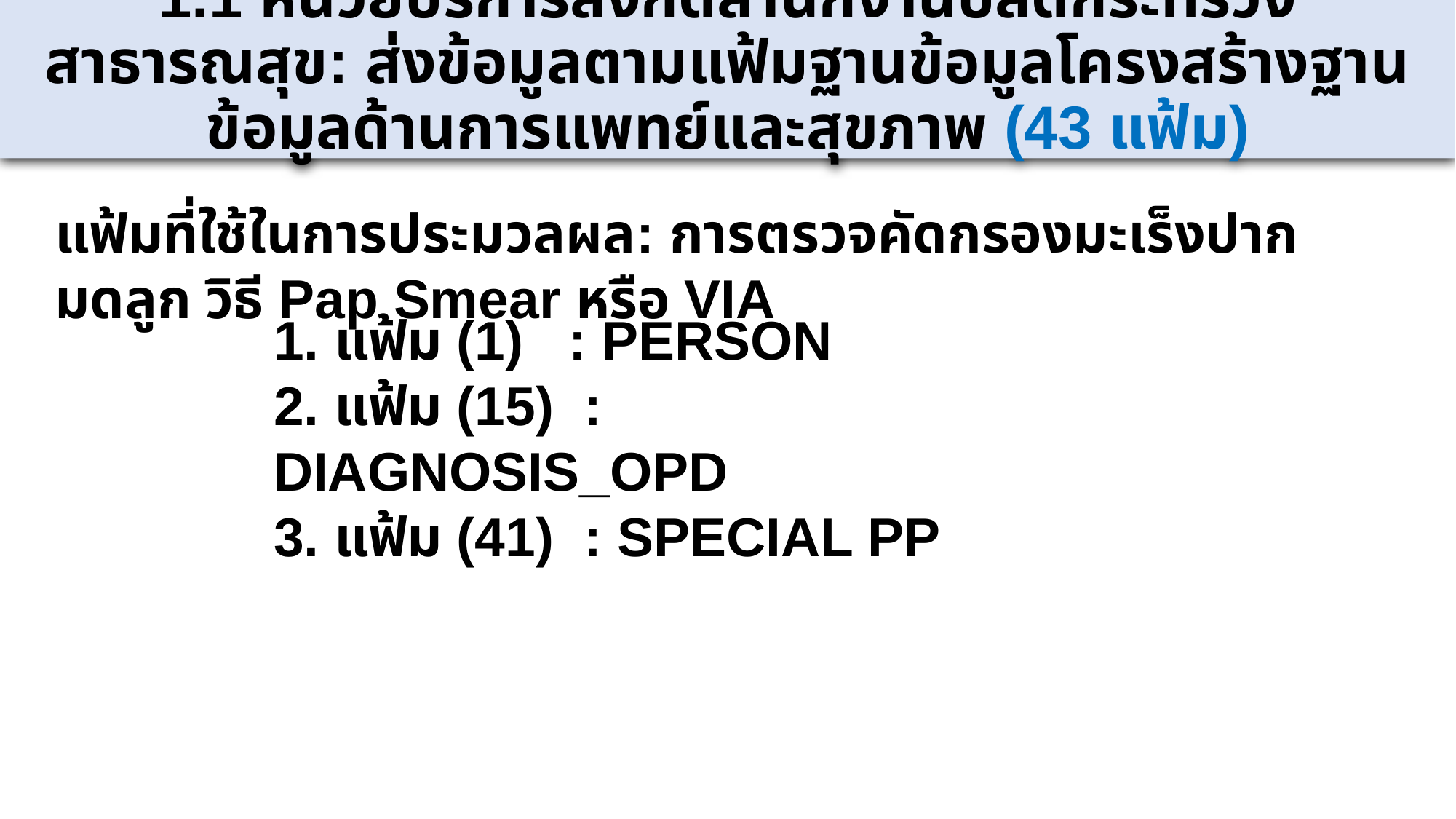

# 1.1 หน่วยบริการสังกัดสำนักงานปลัดกระทรวงสาธารณสุข: ส่งข้อมูลตามแฟ้มฐานข้อมูลโครงสร้างฐานข้อมูลด้านการแพทย์และสุขภาพ (43 แฟ้ม)
แฟ้มที่ใช้ในการประมวลผล: การตรวจคัดกรองมะเร็งปากมดลูก วิธี Pap Smear หรือ VIA
1. แฟ้ม (1)   : PERSON
2. แฟ้ม (15)  : DIAGNOSIS_OPD
3. แฟ้ม (41)  : SPECIAL PP